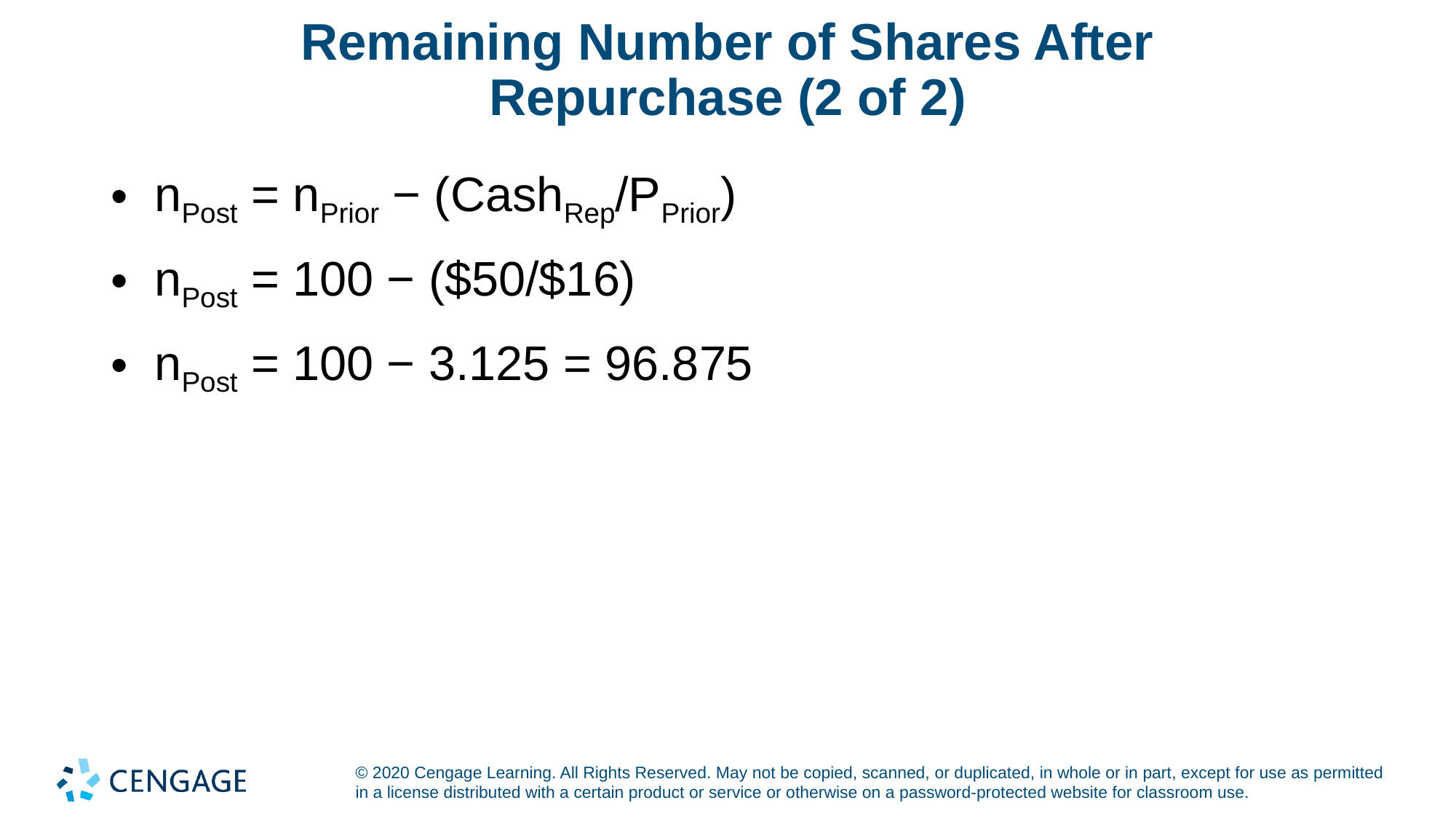

# Remaining Number of Shares After Repurchase (2 of 2)
nPost = nPrior − (CashRep/PPrior)
nPost = 100 − ($50/$16)
nPost = 100 − 3.125 = 96.875